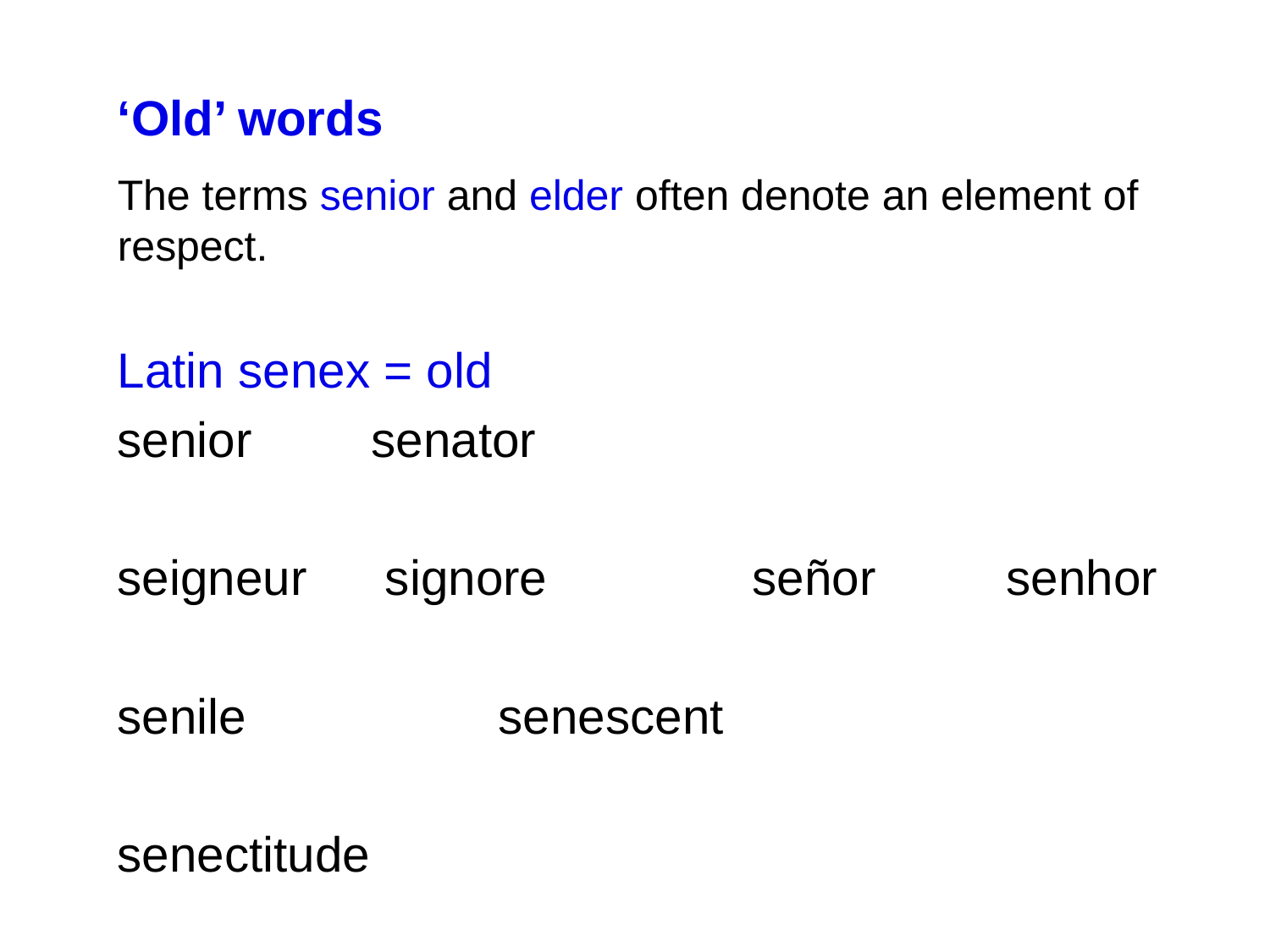

‘Old’ words
The terms senior and elder often denote an element of respect.

Latin senex = old
senior	senator

seigneur	 signore	 	señor		senhor

senile		senescent

senectitude